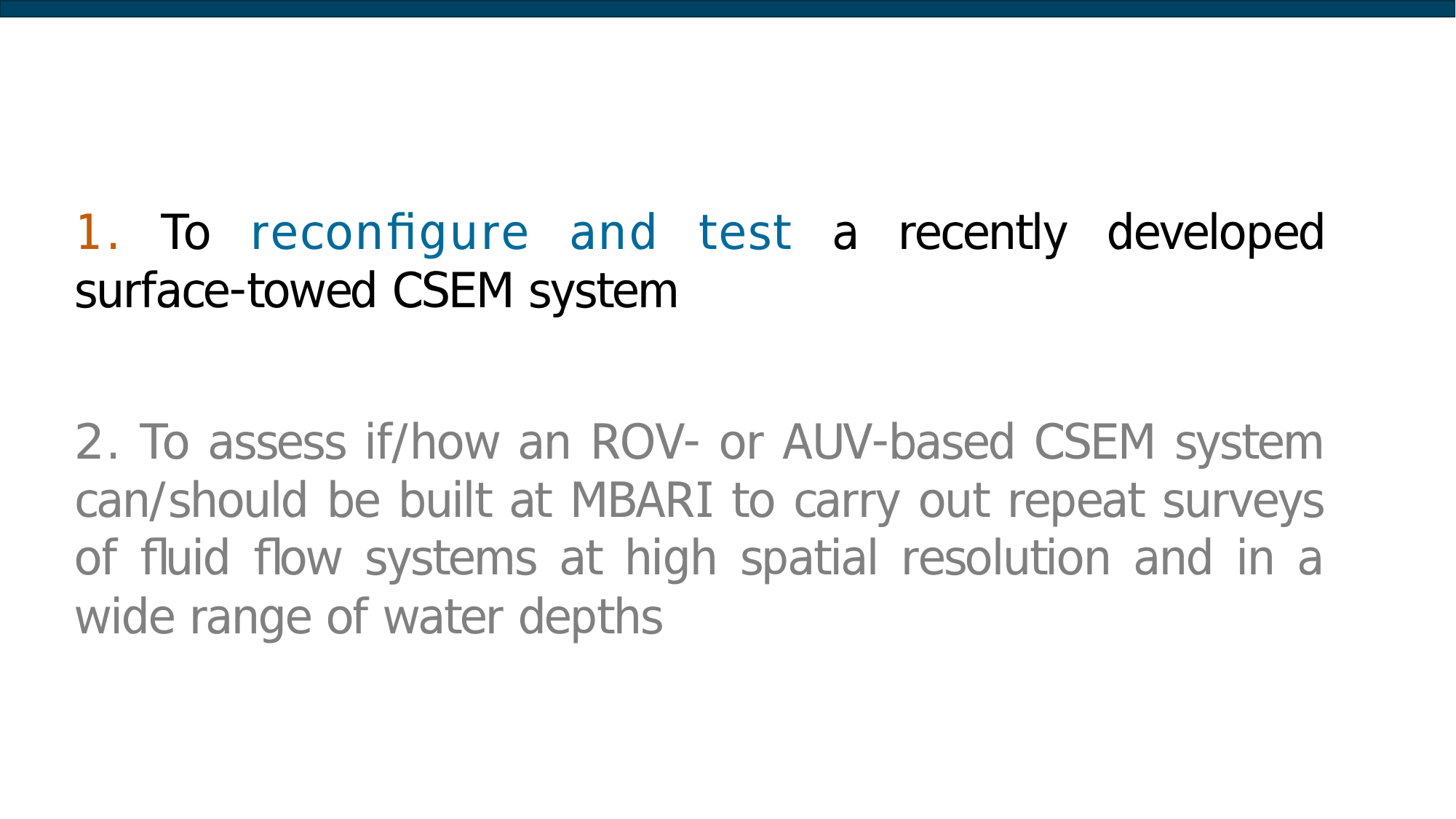

1. To reconfigure and test a recently developed surface-towed CSEM system
2. To assess if/how an ROV- or AUV-based CSEM system can/should be built at MBARI to carry out repeat surveys of fluid flow systems at high spatial resolution and in a wide range of water depths